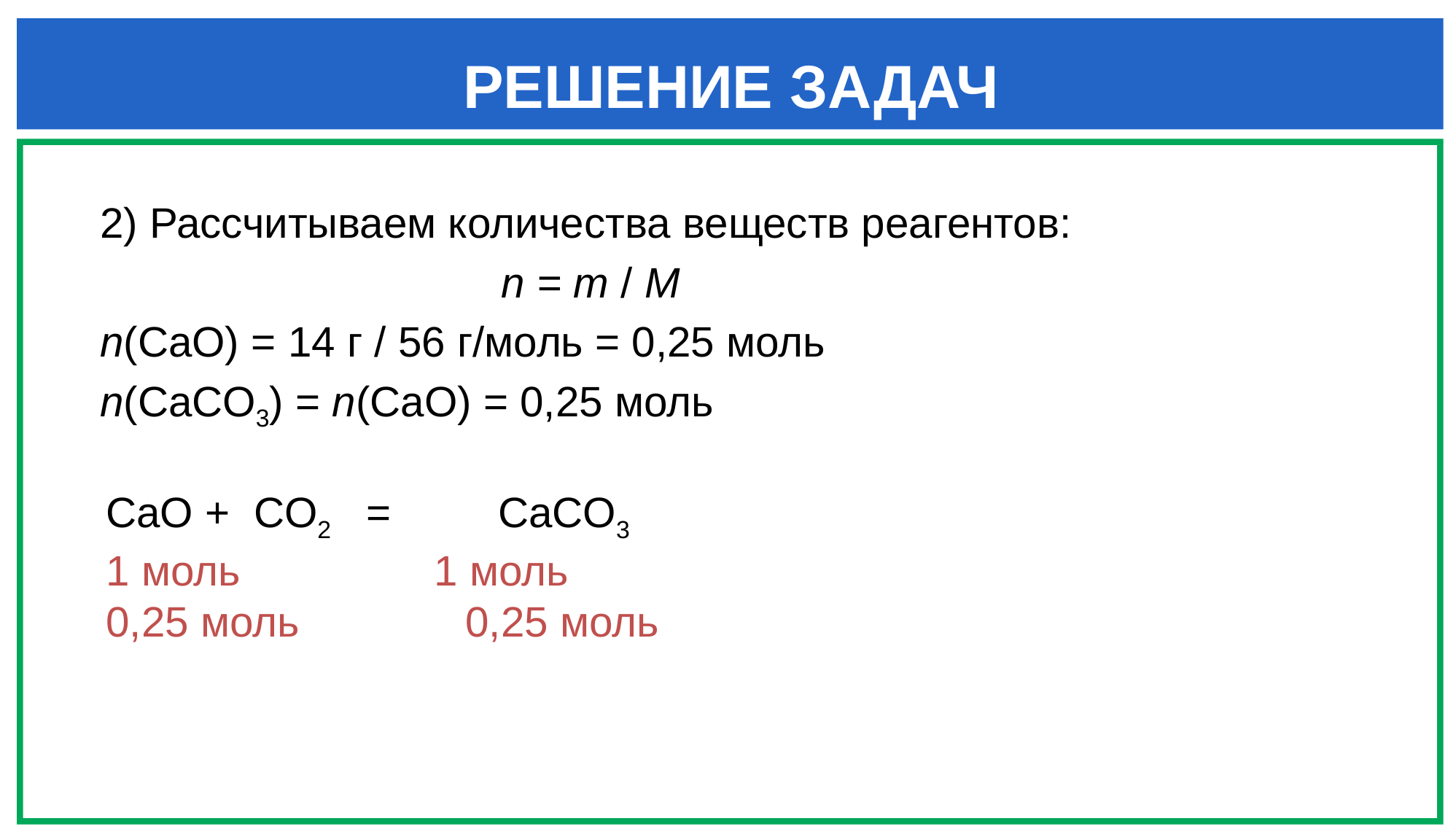

РЕШЕНИЕ ЗАДАЧ

2) Рассчитываем количества веществ реагентов:
n = m / M
n(CaO) = 14 г / 56 г/моль = 0,25 моль
n(CaCO3) = n(CaO) = 0,25 моль
CaO +  CO2   =         CaCO3
1 моль		1 моль
0,25 моль              0,25 моль